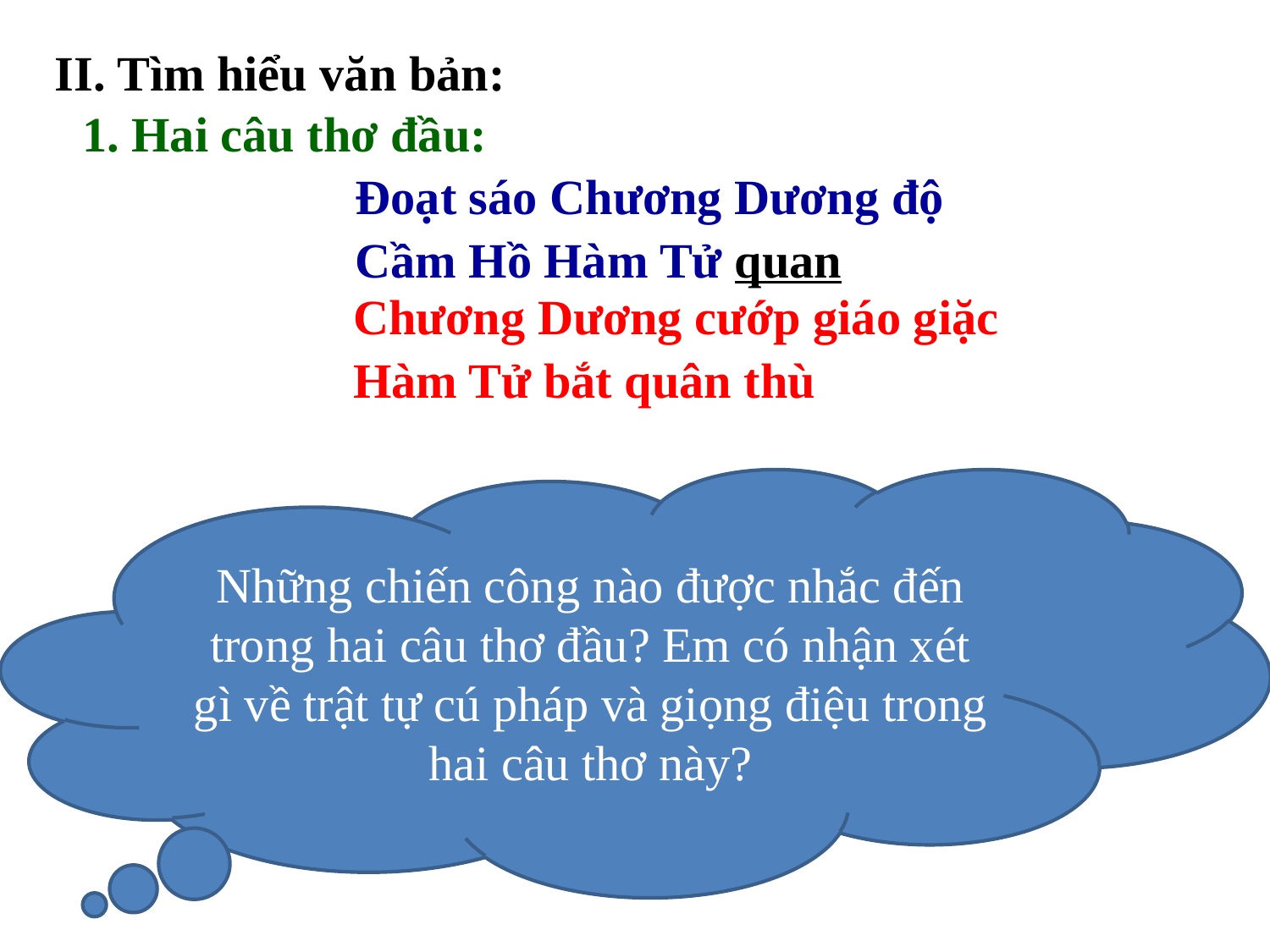

II. Tìm hiểu văn bản:
1. Hai câu thơ đầu:
Đoạt sáo Chương Dương độ
Cầm Hồ Hàm Tử quan
Chương Dương cướp giáo giặc
Hàm Tử bắt quân thù
Những chiến công nào được nhắc đến trong hai câu thơ đầu? Em có nhận xét gì về trật tự cú pháp và giọng điệu trong hai câu thơ này?